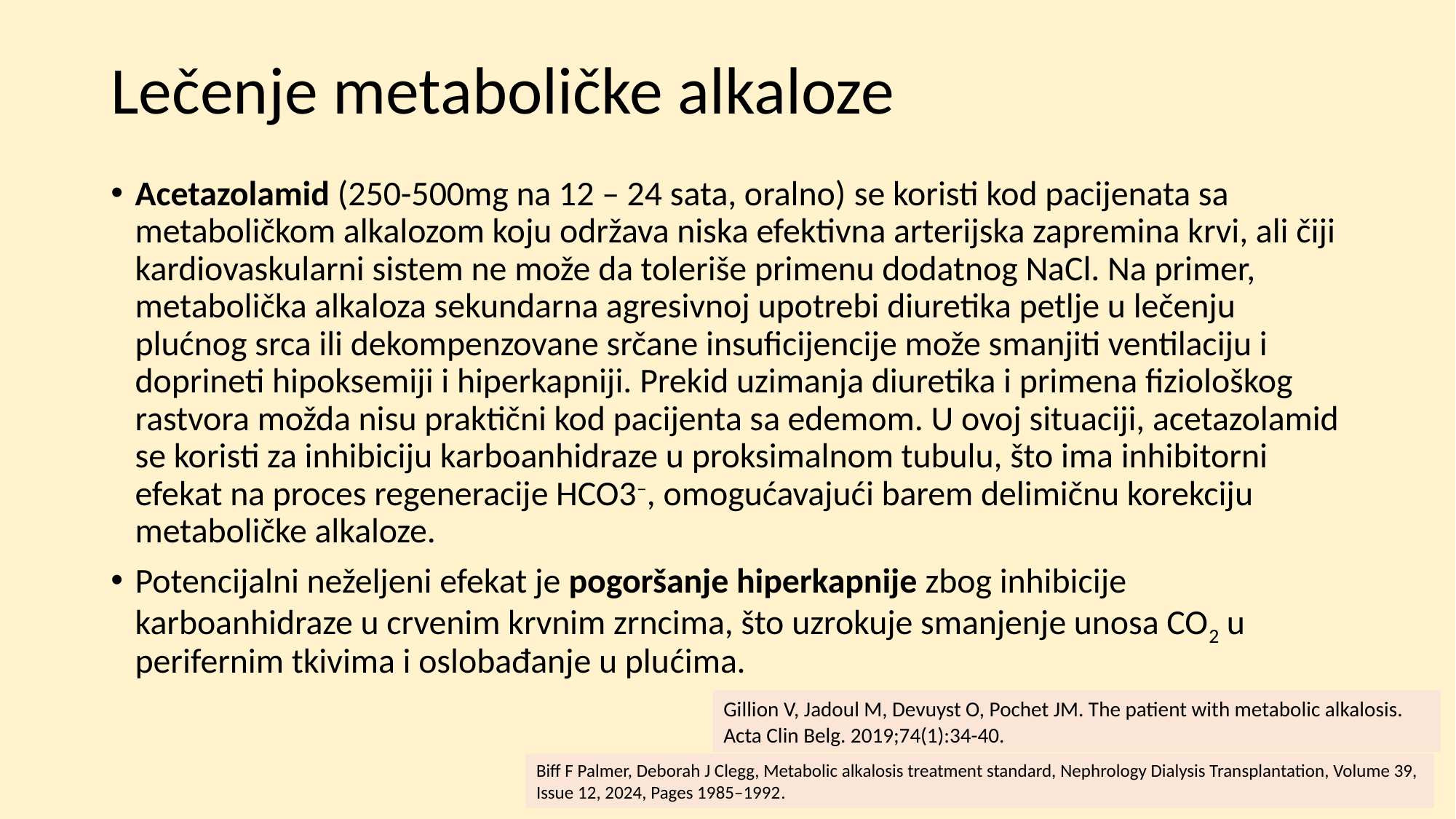

# Lečenje metaboličke alkaloze
Acetazolamid (250-500mg na 12 – 24 sata, oralno) se koristi kod pacijenata sa metaboličkom alkalozom koju održava niska efektivna arterijska zapremina krvi, ali čiji kardiovaskularni sistem ne može da toleriše primenu dodatnog NaCl. Na primer, metabolička alkaloza sekundarna agresivnoj upotrebi diuretika petlje u lečenju plućnog srca ili dekompenzovane srčane insuficijencije može smanjiti ventilaciju i doprineti hipoksemiji i hiperkapniji. Prekid uzimanja diuretika i primena fiziološkog rastvora možda nisu praktični kod pacijenta sa edemom. U ovoj situaciji, acetazolamid se koristi za inhibiciju karboanhidraze u proksimalnom tubulu, što ima inhibitorni efekat na proces regeneracije HCO3–, omogućavajući barem delimičnu korekciju metaboličke alkaloze.
Potencijalni neželjeni efekat je pogoršanje hiperkapnije zbog inhibicije karboanhidraze u crvenim krvnim zrncima, što uzrokuje smanjenje unosa CO2 u perifernim tkivima i oslobađanje u plućima.
Gillion V, Jadoul M, Devuyst O, Pochet JM. The patient with metabolic alkalosis. Acta Clin Belg. 2019;74(1):34-40.
Biff F Palmer, Deborah J Clegg, Metabolic alkalosis treatment standard, Nephrology Dialysis Transplantation, Volume 39,
Issue 12, 2024, Pages 1985–1992.